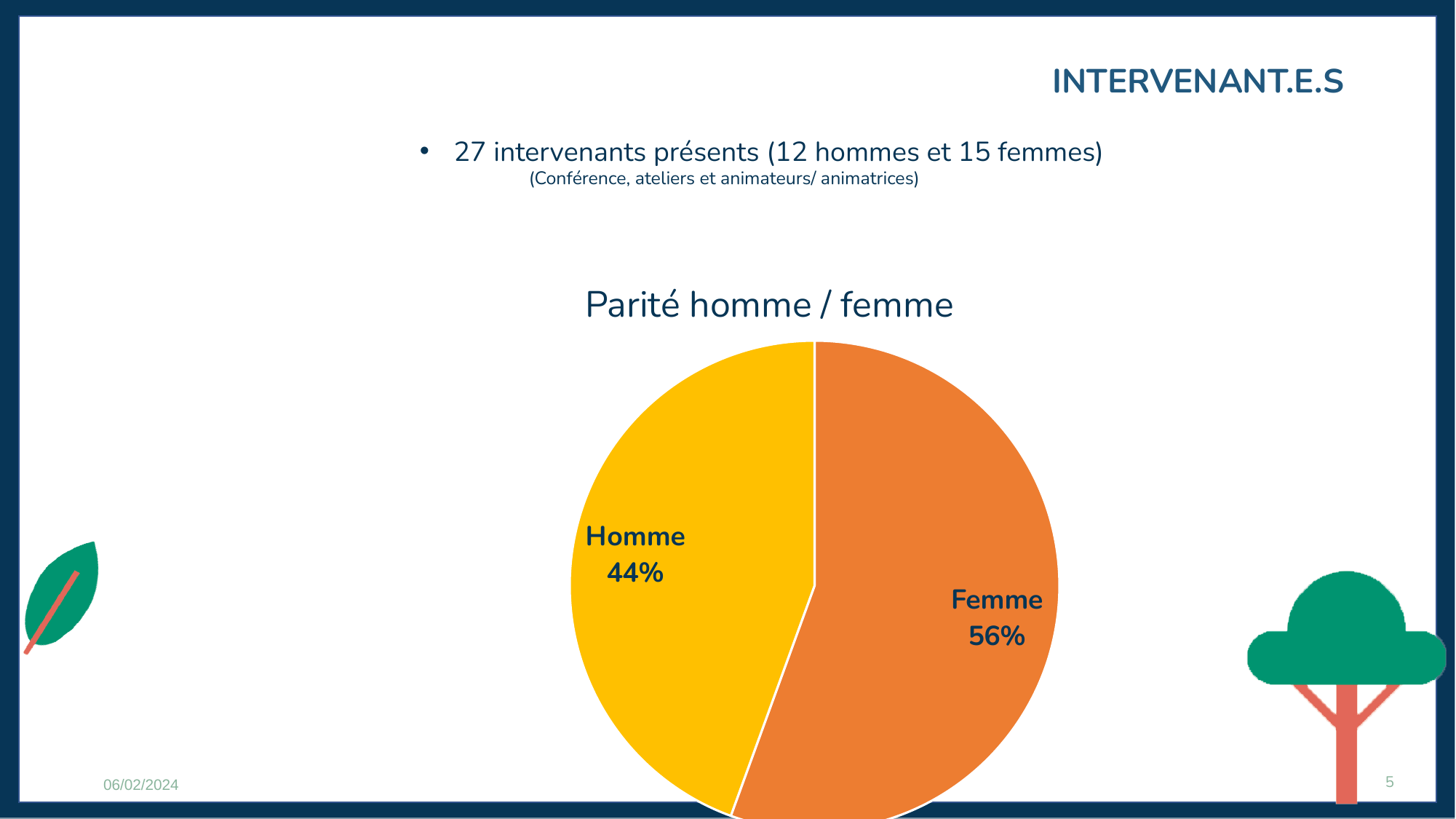

INTERVENANT.e.S

27 intervenants présents (12 hommes et 15 femmes)
	(Conférence, ateliers et animateurs/ animatrices)

Parité homme / femme

### Chart

| Category | Ventes |
|---|---|
| Femme | 15.0 |
| Homme | 12.0 |
5
06/02/2024